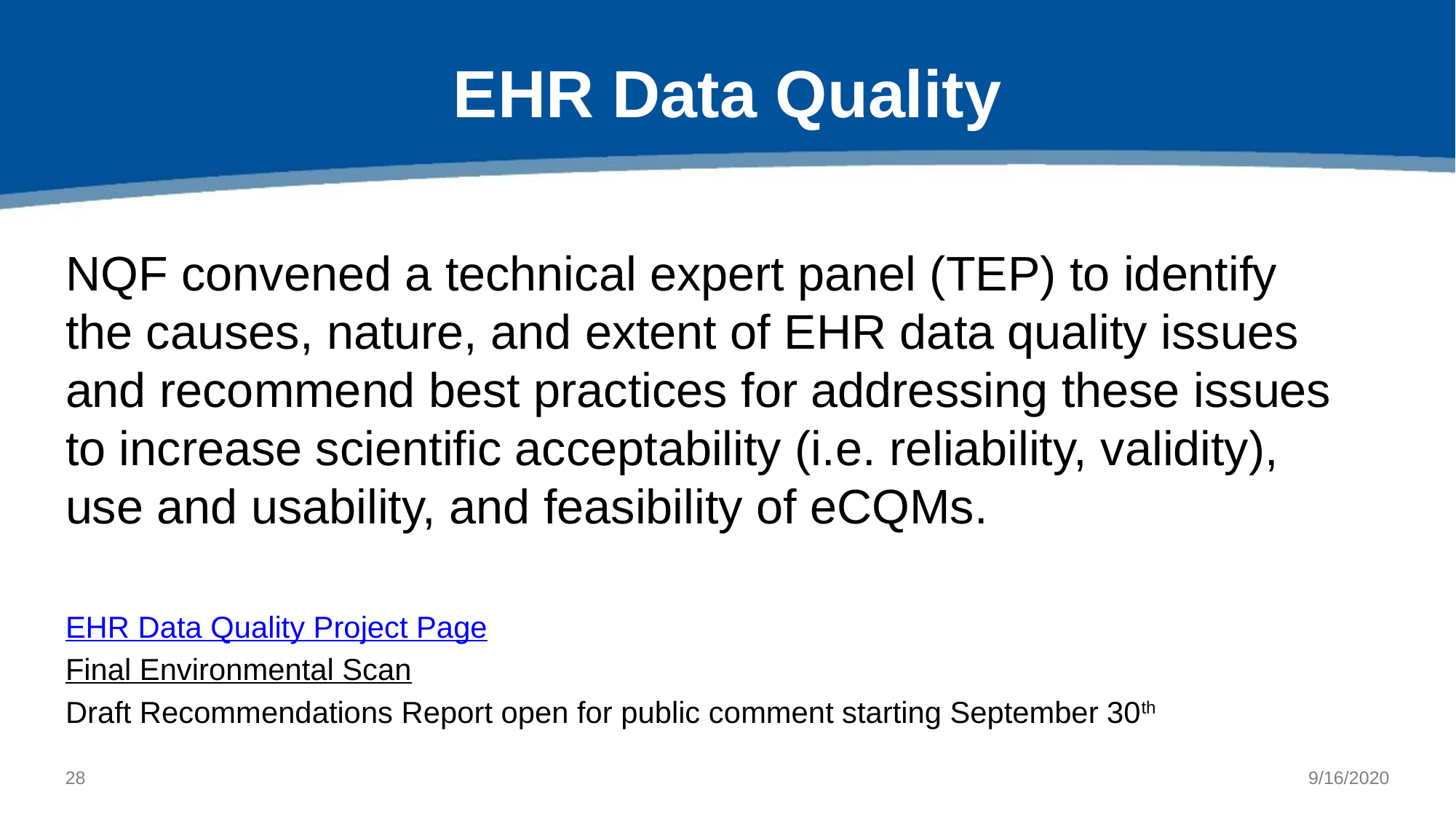

# EHR Data Quality
NQF convened a technical expert panel (TEP) to identify the causes, nature, and extent of EHR data quality issues and recommend best practices for addressing these issues to increase scientific acceptability (i.e. reliability, validity), use and usability, and feasibility of eCQMs.

EHR Data Quality Project Page
Final Environmental Scan
Draft Recommendations Report open for public comment starting September 30th
28
9/16/2020